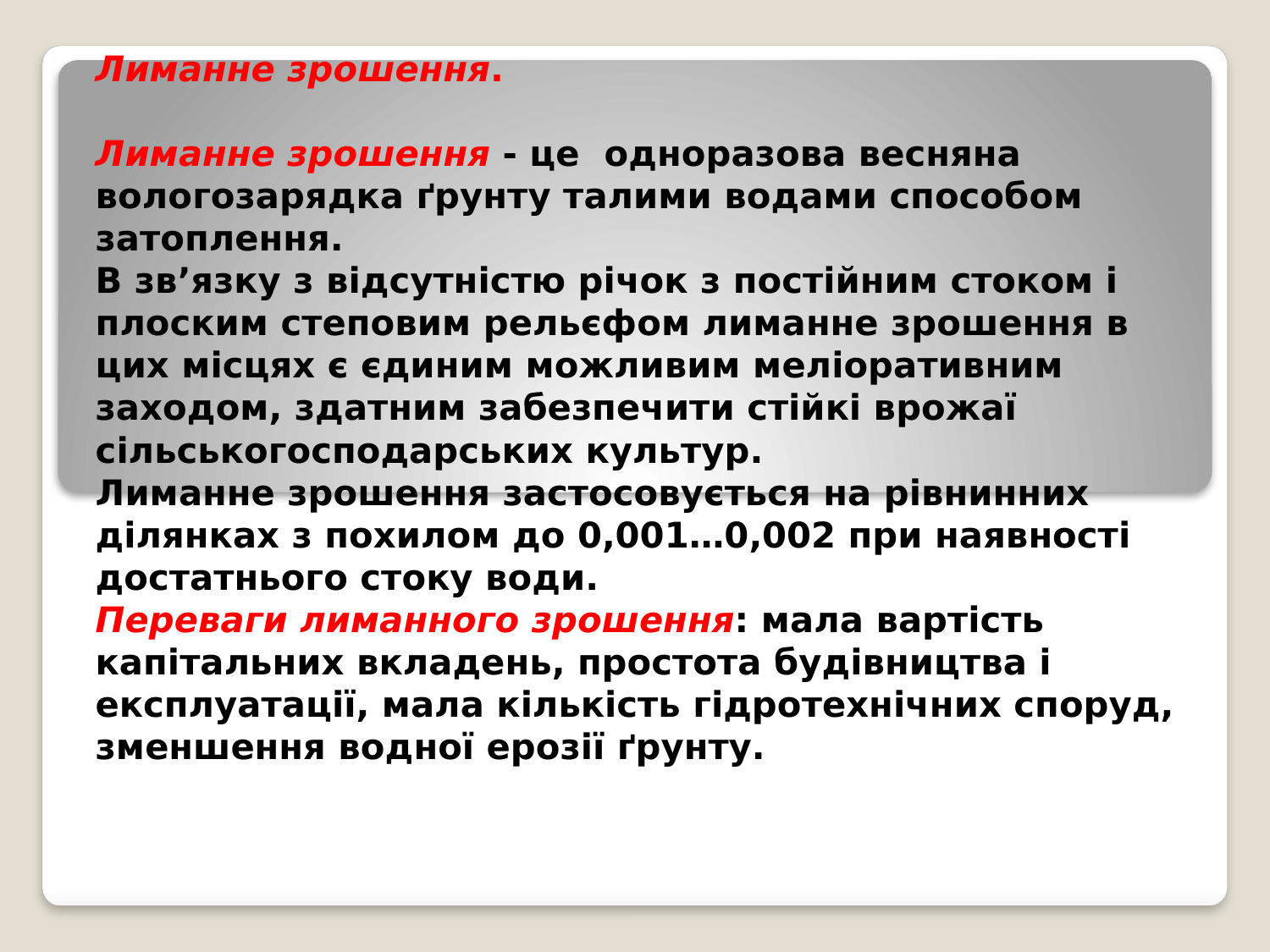

Лиманне зрошення.

Лиманне зрошення - це  одноразова весняна вологозарядка ґрунту талими водами способом затоплення.
В зв’язку з відсутністю річок з постійним стоком і плоским степовим рельєфом лиманне зрошення в цих місцях є єдиним можливим меліоративним заходом, здатним забезпечити стійкі врожаї сільськогосподарських культур.
Лиманне зрошення застосовується на рівнинних ділянках з похилом до 0,001…0,002 при наявності достатнього стоку води.
Переваги лиманного зрошення: мала вартість капітальних вкладень, простота будівництва і експлуатації, мала кількість гідротехнічних споруд, зменшення водної ерозії ґрунту.